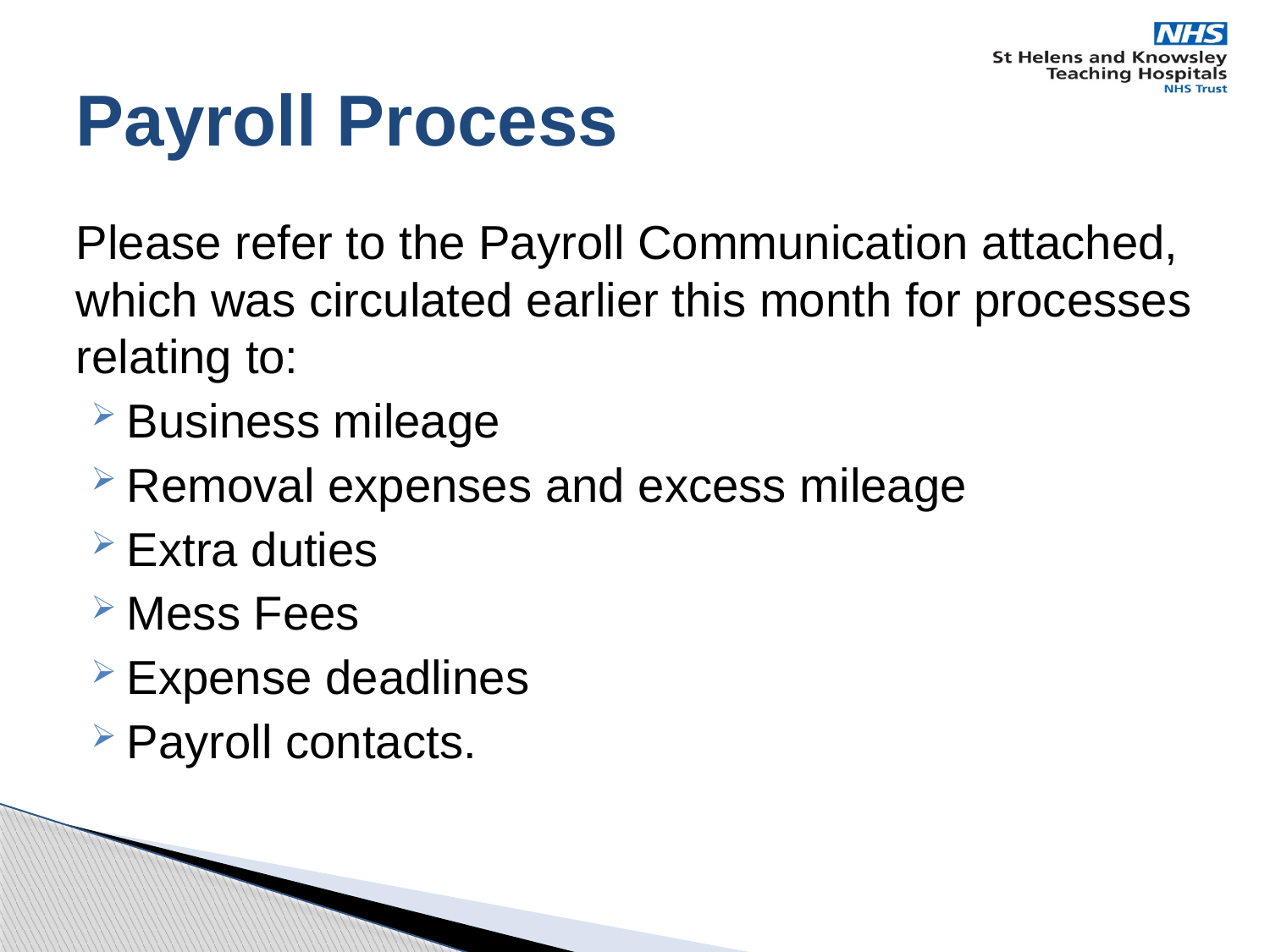

# Payroll Process
Please refer to the Payroll Communication attached, which was circulated earlier this month for processes relating to:
Business mileage
Removal expenses and excess mileage
Extra duties
Mess Fees
Expense deadlines
Payroll contacts.